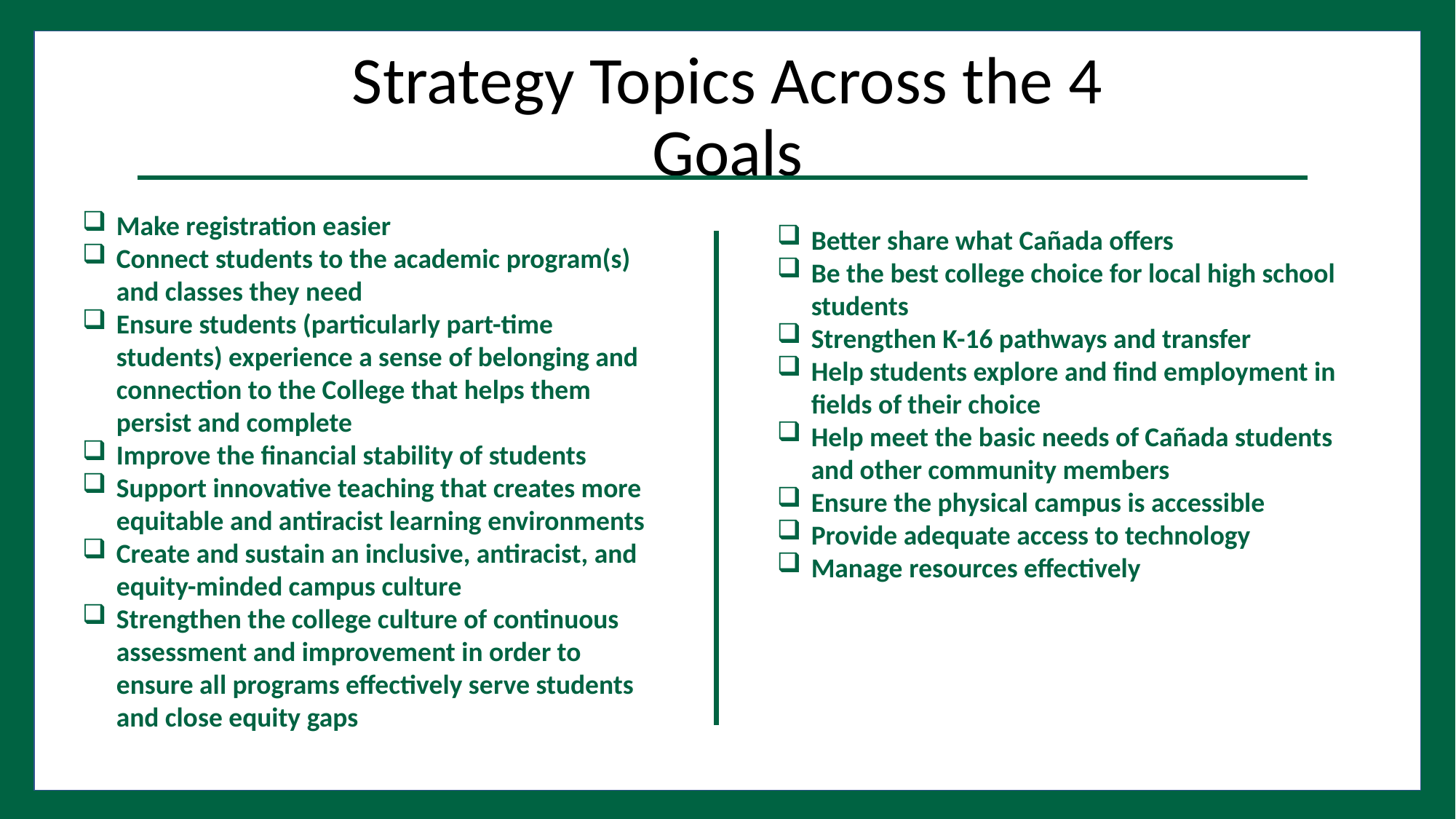

# Strategy Topics Across the 4 Goals
Make registration easier
Connect students to the academic program(s) and classes they need
Ensure students (particularly part-time students) experience a sense of belonging and connection to the College that helps them persist and complete
Improve the financial stability of students
Support innovative teaching that creates more equitable and antiracist learning environments
Create and sustain an inclusive, antiracist, and equity-minded campus culture
Strengthen the college culture of continuous assessment and improvement in order to ensure all programs effectively serve students and close equity gaps
Better share what Cañada offers
Be the best college choice for local high school students
Strengthen K-16 pathways and transfer
Help students explore and find employment in fields of their choice
Help meet the basic needs of Cañada students and other community members
Ensure the physical campus is accessible
Provide adequate access to technology
Manage resources effectively